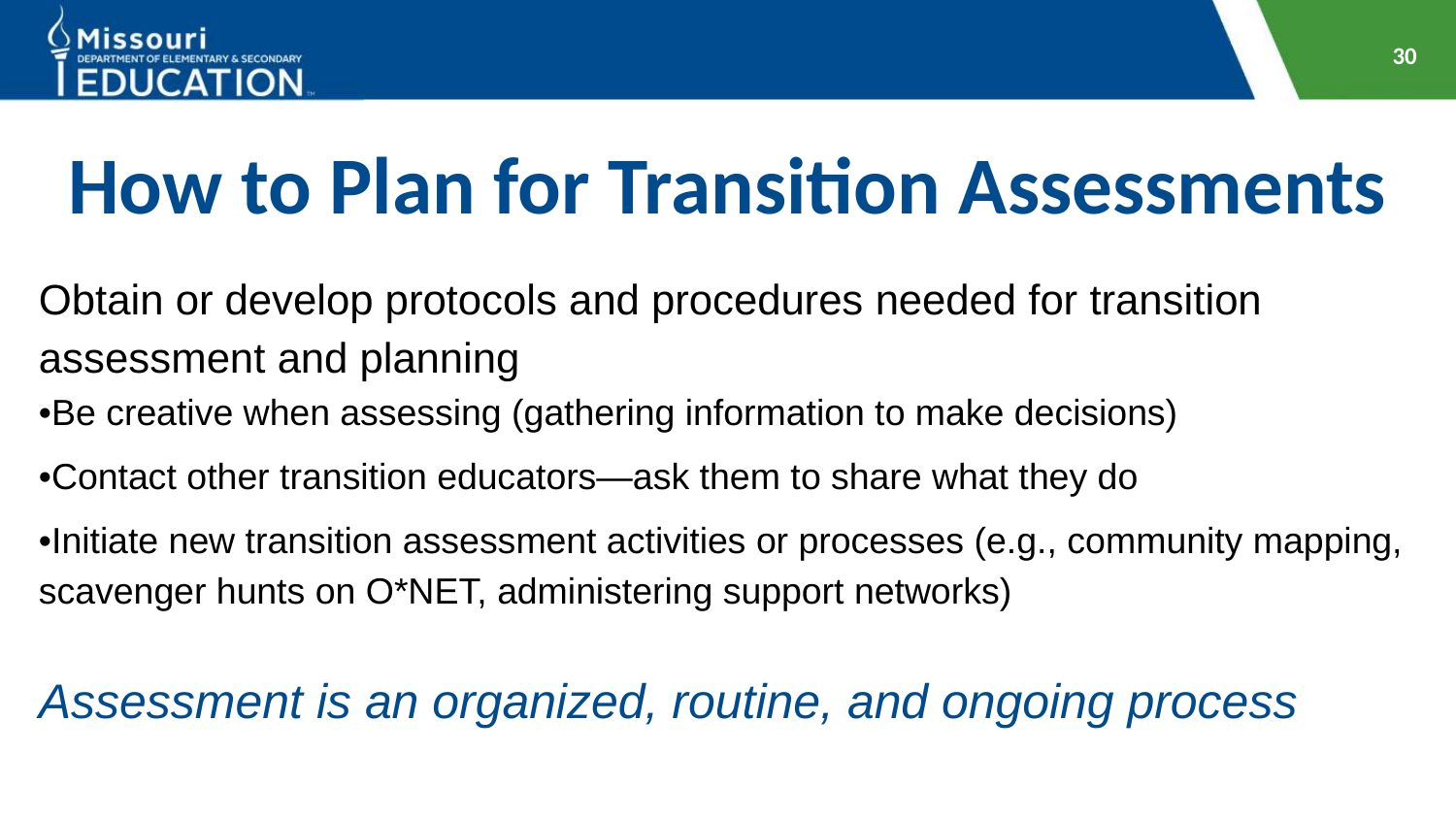

30
# How to Plan for Transition Assessments
Obtain or develop protocols and procedures needed for transition assessment and planning
•Be creative when assessing (gathering information to make decisions)
•Contact other transition educators—ask them to share what they do
•Initiate new transition assessment activities or processes (e.g., community mapping, scavenger hunts on O*NET, administering support networks)

Assessment is an organized, routine, and ongoing process